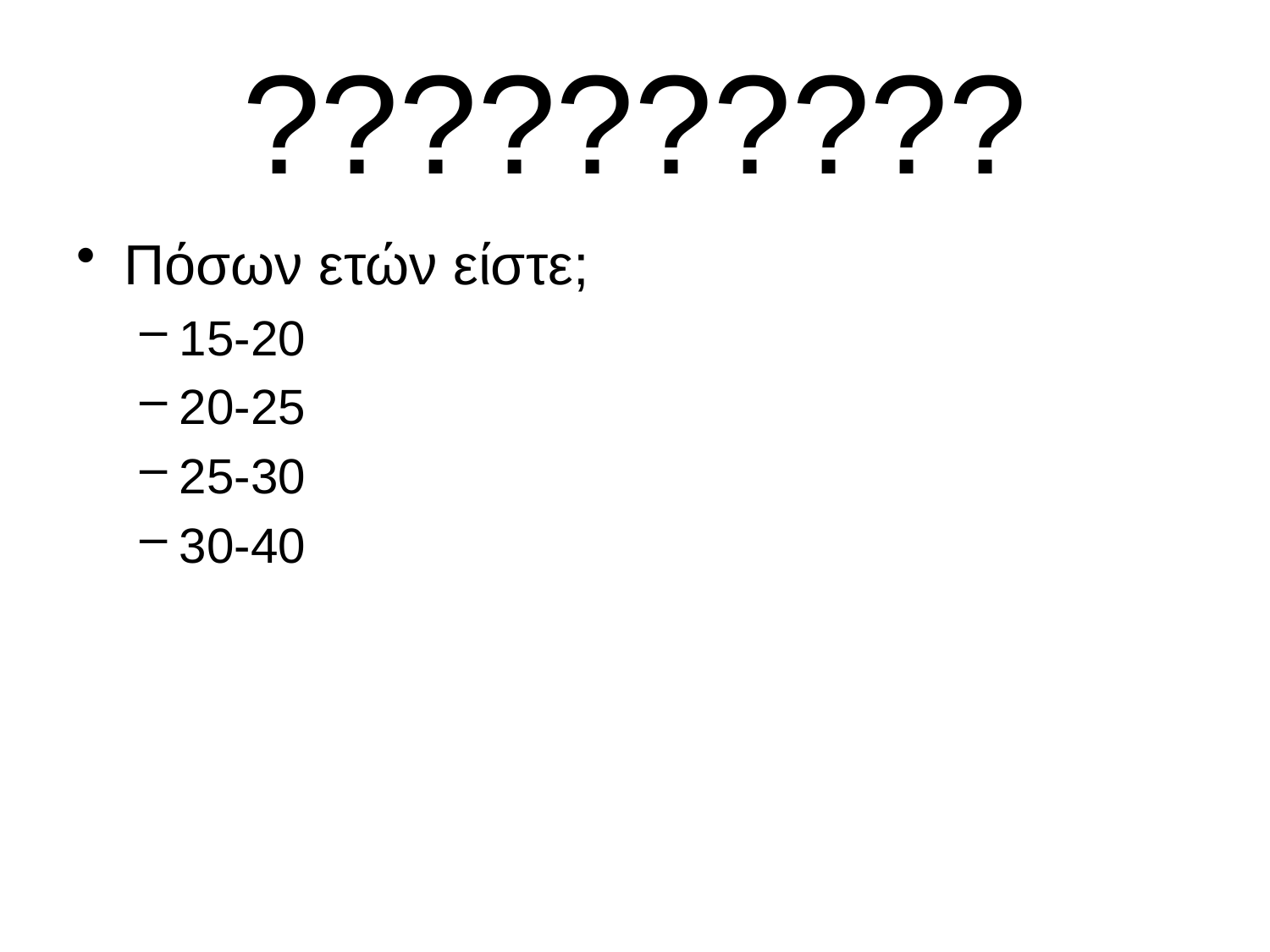

# ??????????
Πόσων ετών είστε;
15-20
20-25
25-30
30-40